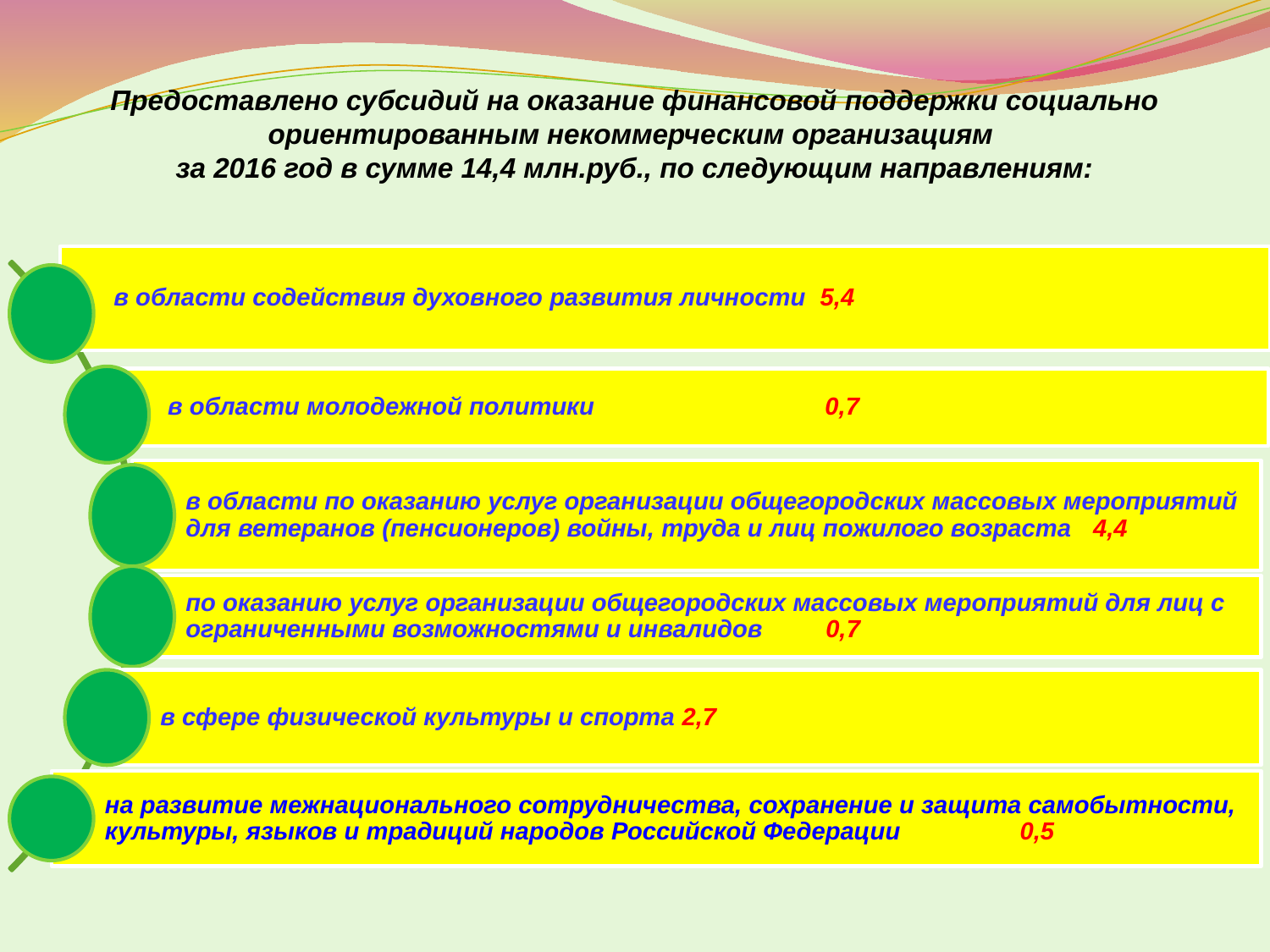

Предоставлено субсидий на оказание финансовой поддержки социально ориентированным некоммерческим организациям
за 2016 год в сумме 14,4 млн.руб., по следующим направлениям:
в области содействия духовного развития личности  5,4
в области молодежной политики                                 0,7
в области по оказанию услуг организации общегородских массовых мероприятий для ветеранов (пенсионеров) войны, труда и лиц пожилого возраста   4,4
по оказанию услуг организации общегородских массовых мероприятий для лиц с ограниченными возможностями и инвалидов         0,7
в сфере физической культуры и спорта 2,7
на развитие межнационального сотрудничества, сохранение и защита самобытности, культуры, языков и традиций народов Российской Федерации                 0,5